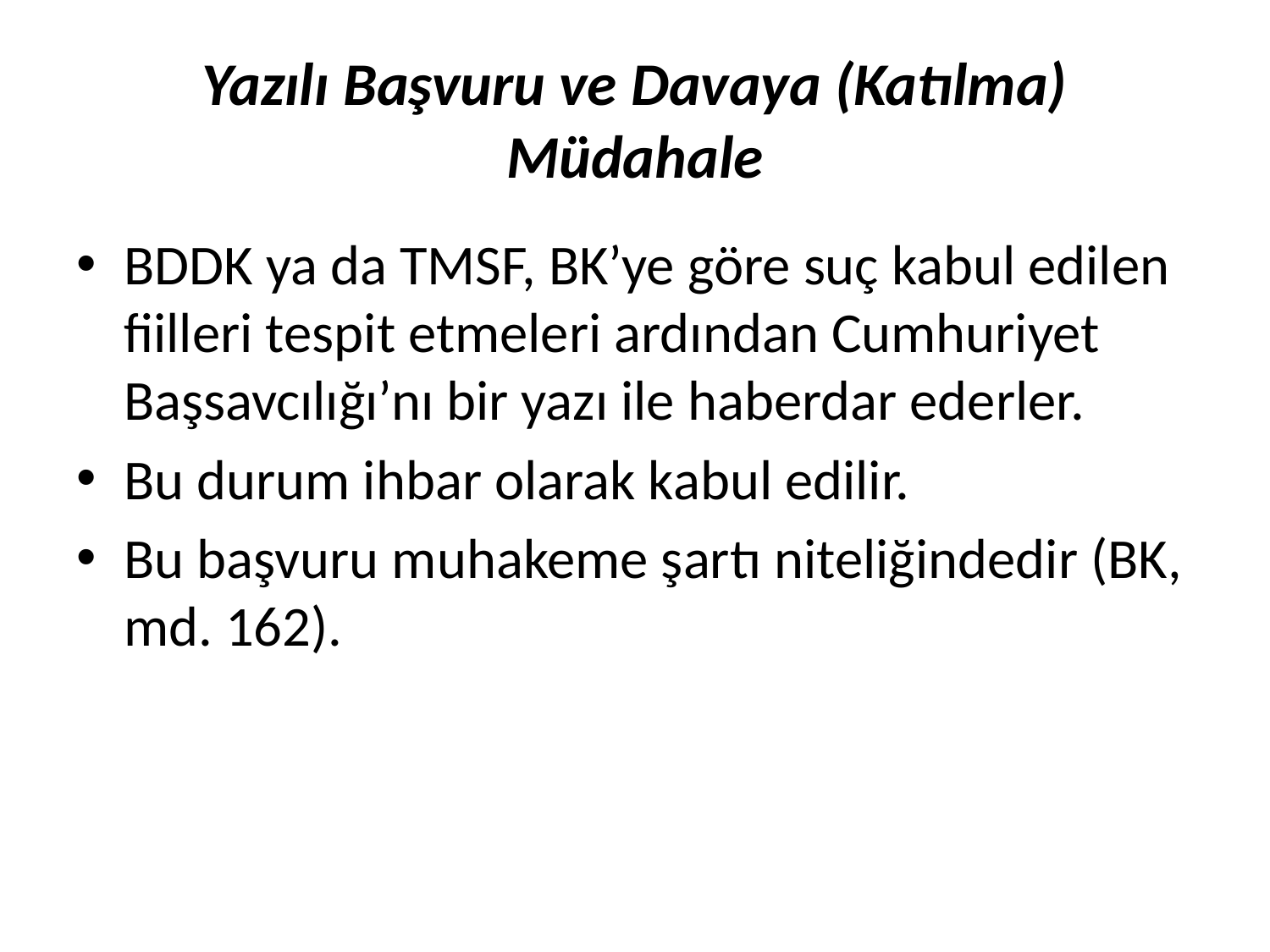

# Yazılı Başvuru ve Davaya (Katılma) Müdahale
BDDK ya da TMSF, BK’ye göre suç kabul edilen fiilleri tespit etmeleri ardından Cumhuriyet Başsavcılığı’nı bir yazı ile haberdar ederler.
Bu durum ihbar olarak kabul edilir.
Bu başvuru muhakeme şartı niteliğindedir (BK, md. 162).